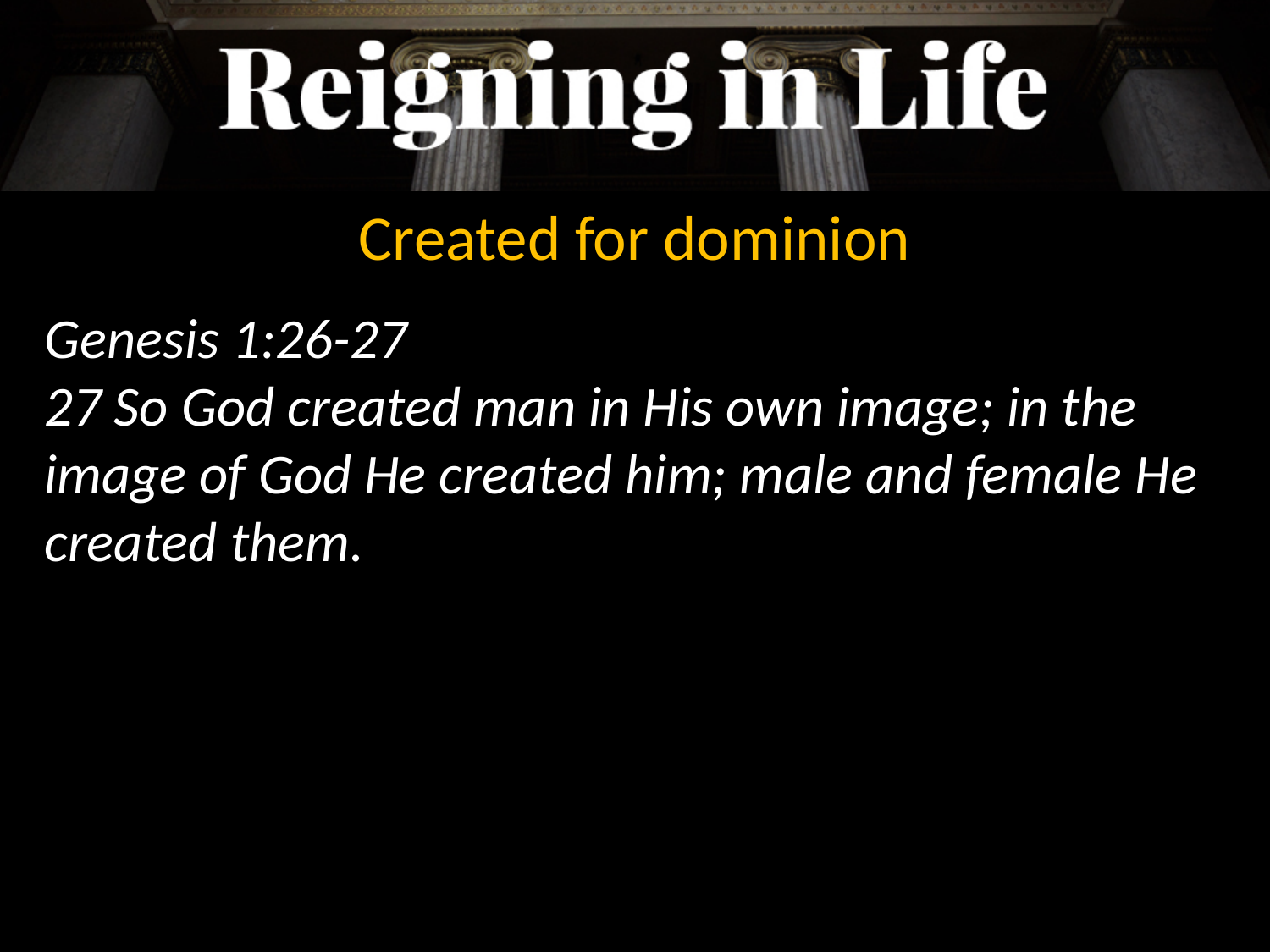

Created for dominion
Genesis 1:26-27
27 So God created man in His own image; in the image of God He created him; male and female He created them.